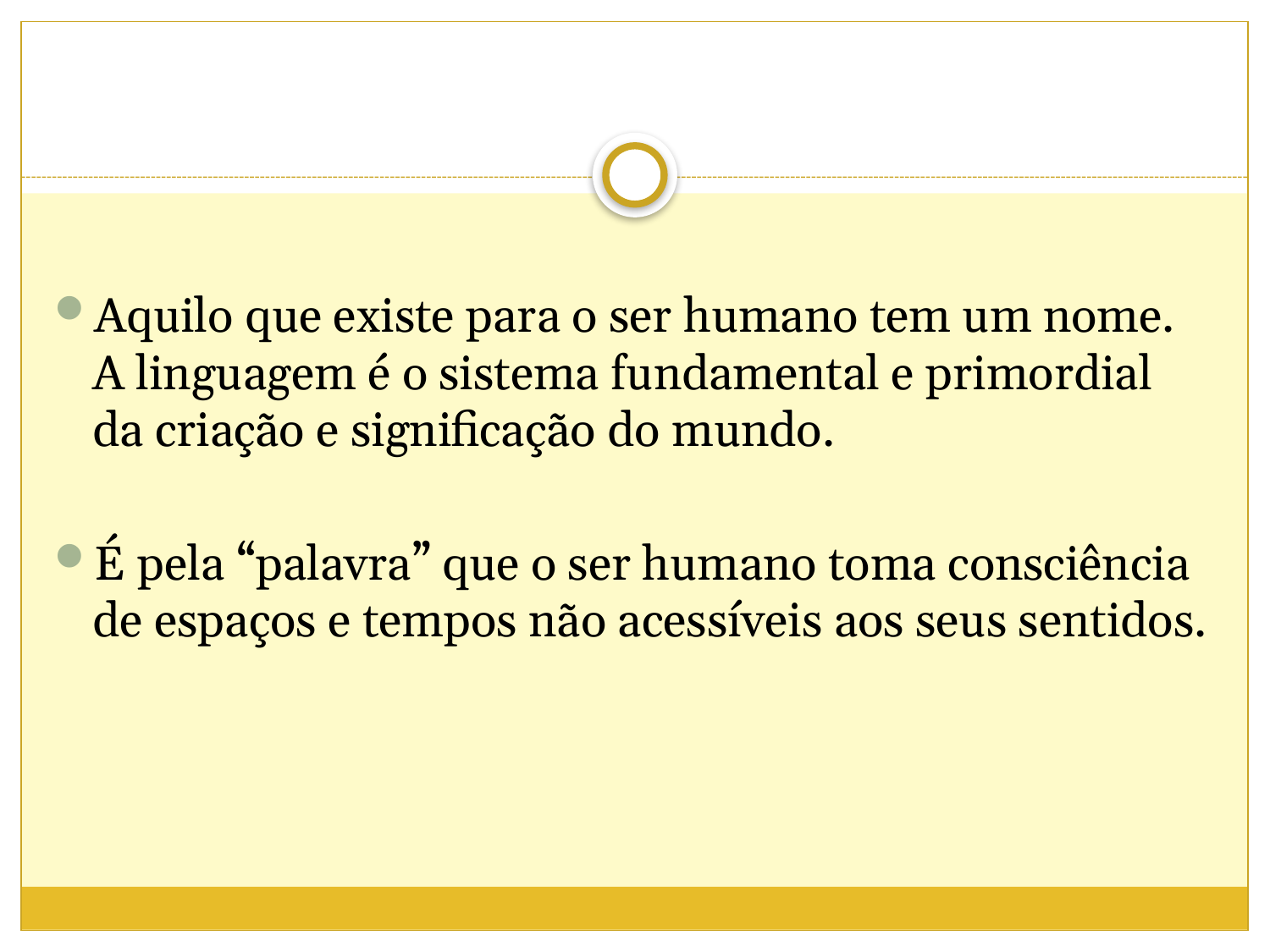

Aquilo que existe para o ser humano tem um nome. A linguagem é o sistema fundamental e primordial da criação e significação do mundo.

É pela “palavra” que o ser humano toma consciência de espaços e tempos não acessíveis aos seus sentidos.